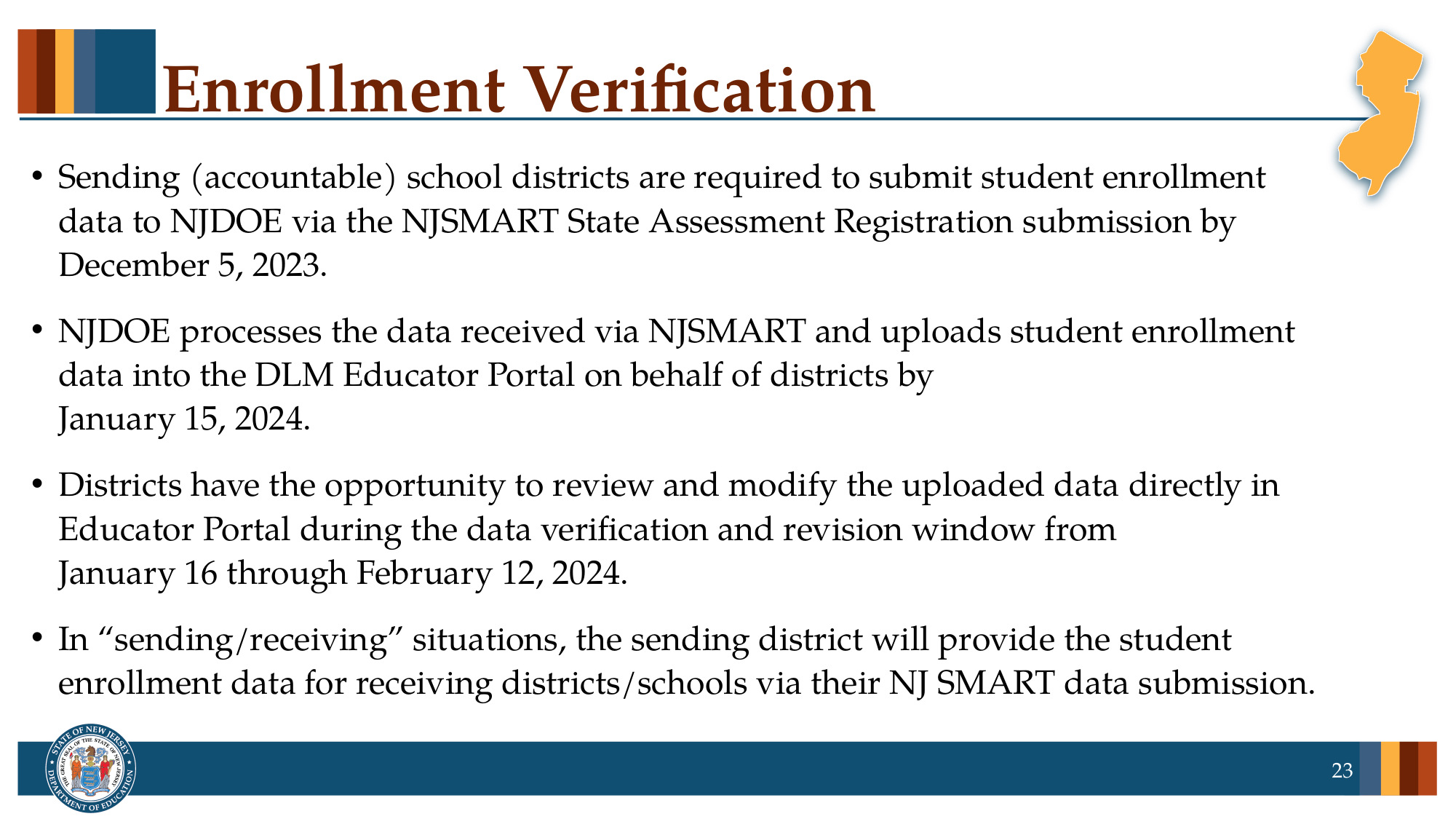

# Enrollment Verification
Sending (accountable) school districts are required to submit student enrollment data to NJDOE via the NJSMART State Assessment Registration submission by December 5, 2023.
NJDOE processes the data received via NJSMART and uploads student enrollment data into the DLM Educator Portal on behalf of districts by
January 15, 2024.
Districts have the opportunity to review and modify the uploaded data directly in Educator Portal during the data verification and revision window from
January 16 through February 12, 2024.
In “sending/receiving” situations, the sending district will provide the student enrollment data for receiving districts/schools via their NJ SMART data submission.
23